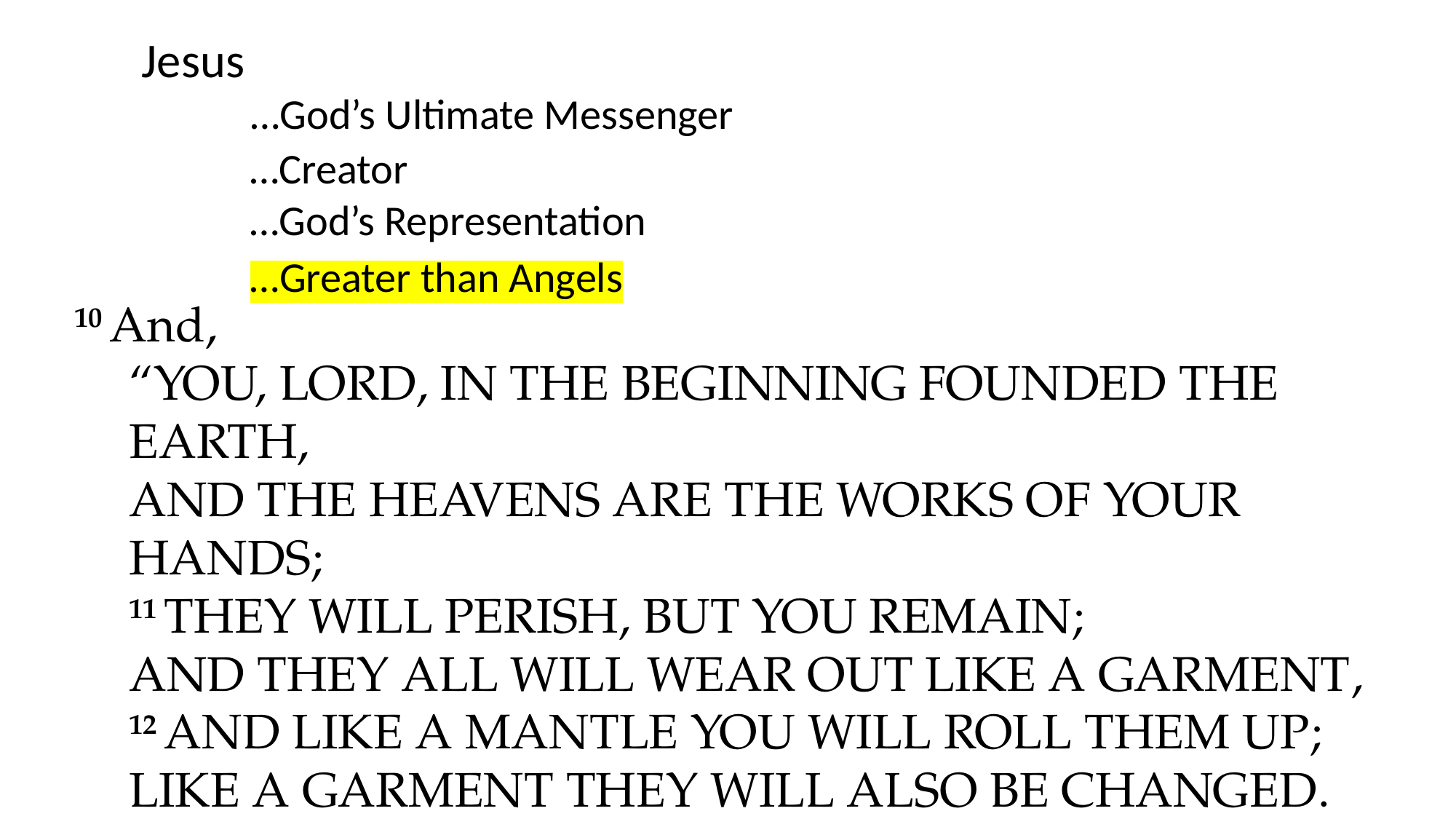

Jesus
	…God’s Ultimate Messenger
	…Creator
	…God’s Representation
…Greater than Angels
10 And,
“You, Lord, in the beginning founded the earth,
And the heavens are the works of Your hands;
11 They will perish, but You remain;
And they all will wear out like a garment,
12 And like a mantle You will roll them up;
Like a garment they will also be changed.
But You are the same,
And Your years will not come to an end.”